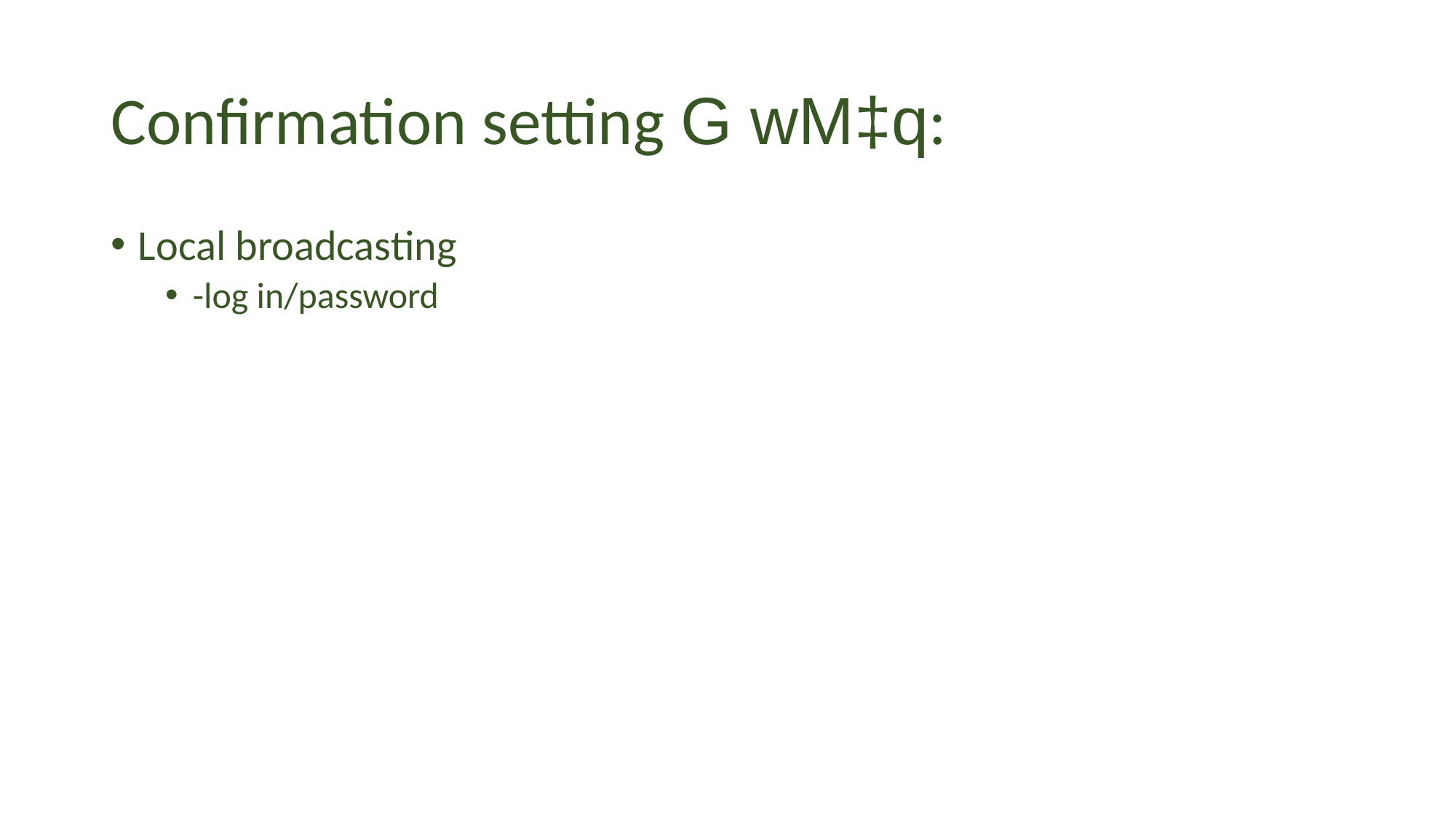

# Confirmation setting G wM‡q:
Local broadcasting
-log in/password